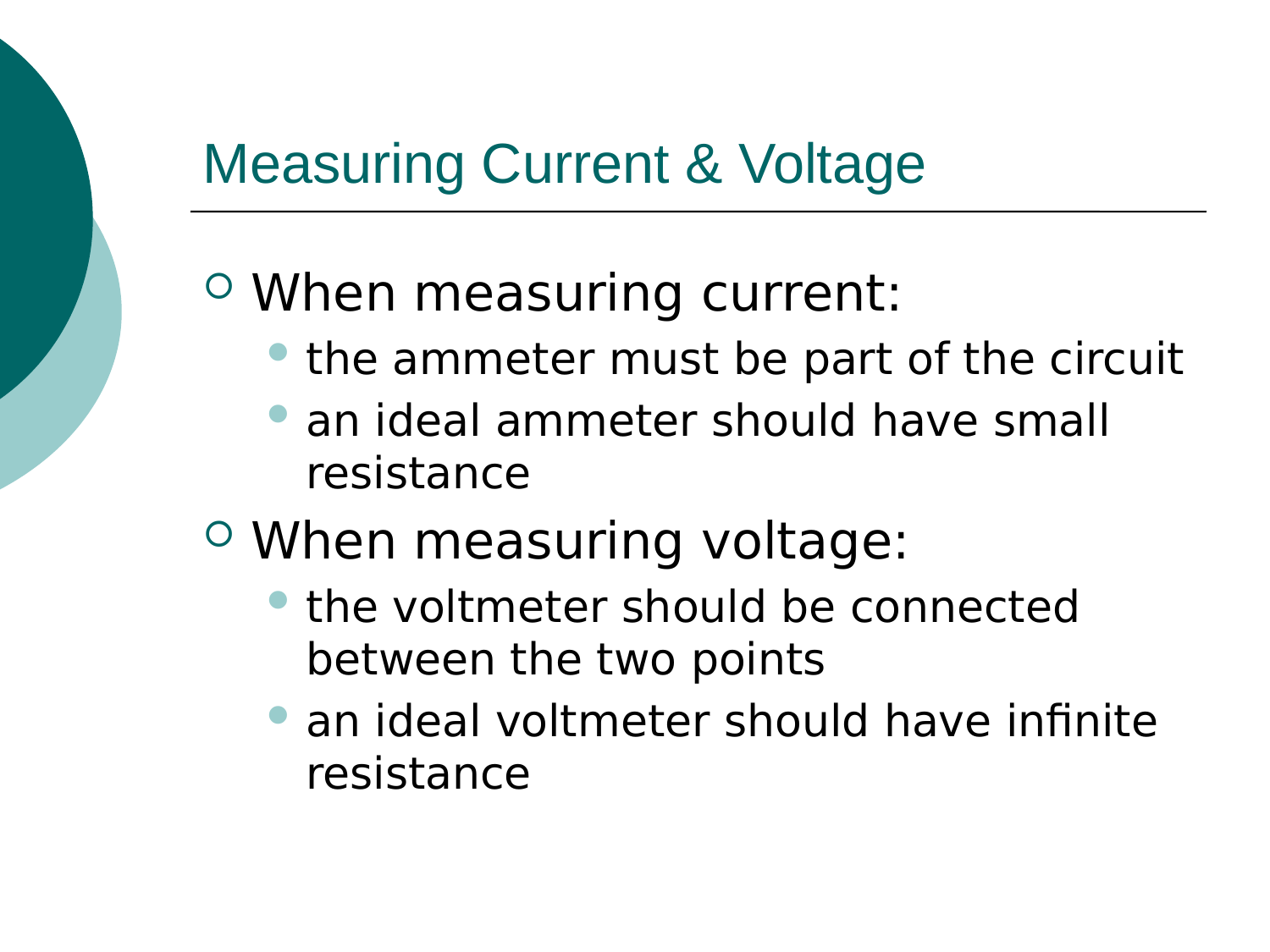

# Measuring Current & Voltage
When measuring current:
the ammeter must be part of the circuit
an ideal ammeter should have small resistance
When measuring voltage:
the voltmeter should be connected between the two points
an ideal voltmeter should have infinite resistance